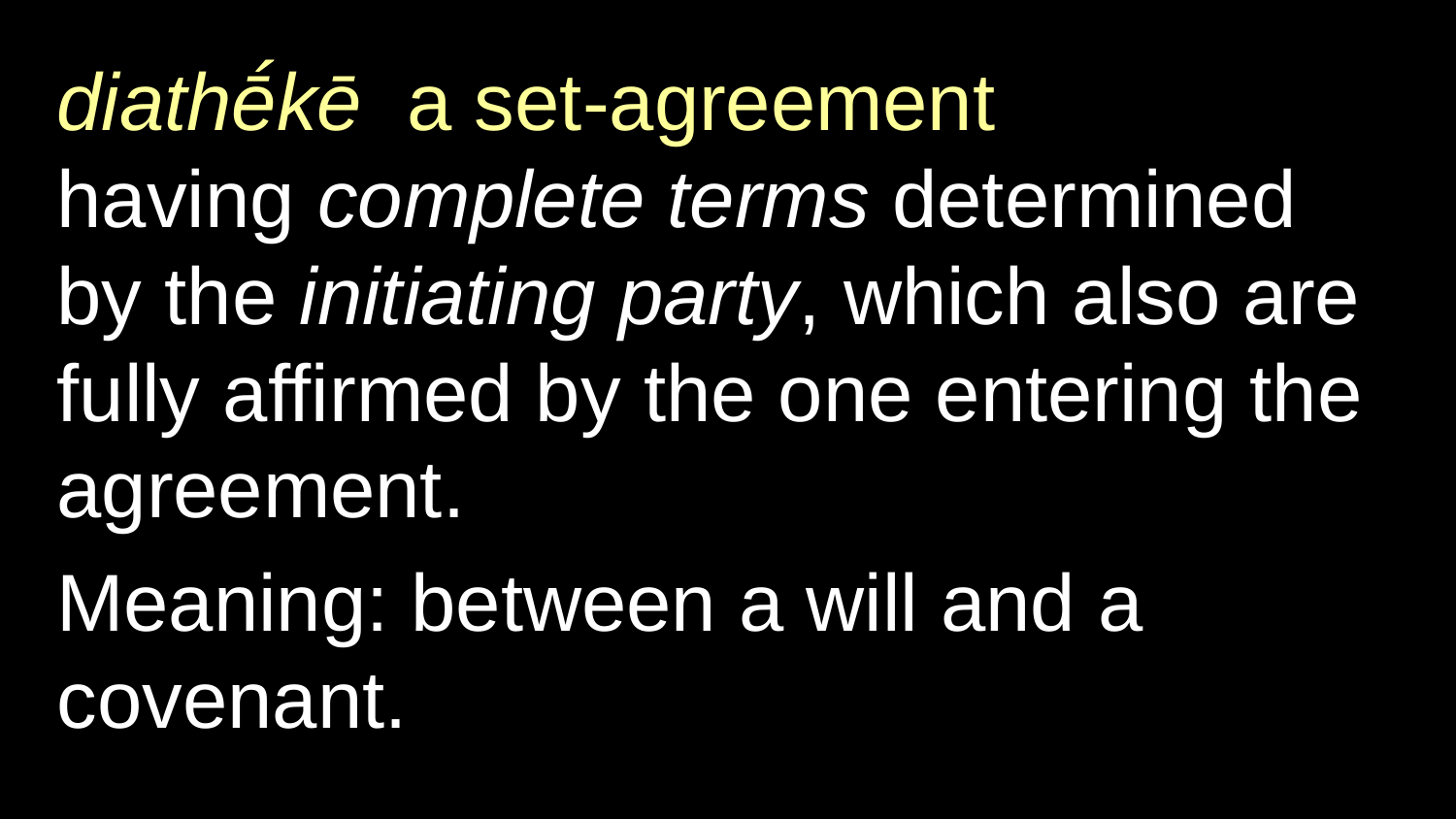

diathḗkē  a set-agreement having complete terms determined by the initiating party, which also are fully affirmed by the one entering the agreement.
Meaning: between a will and a covenant.